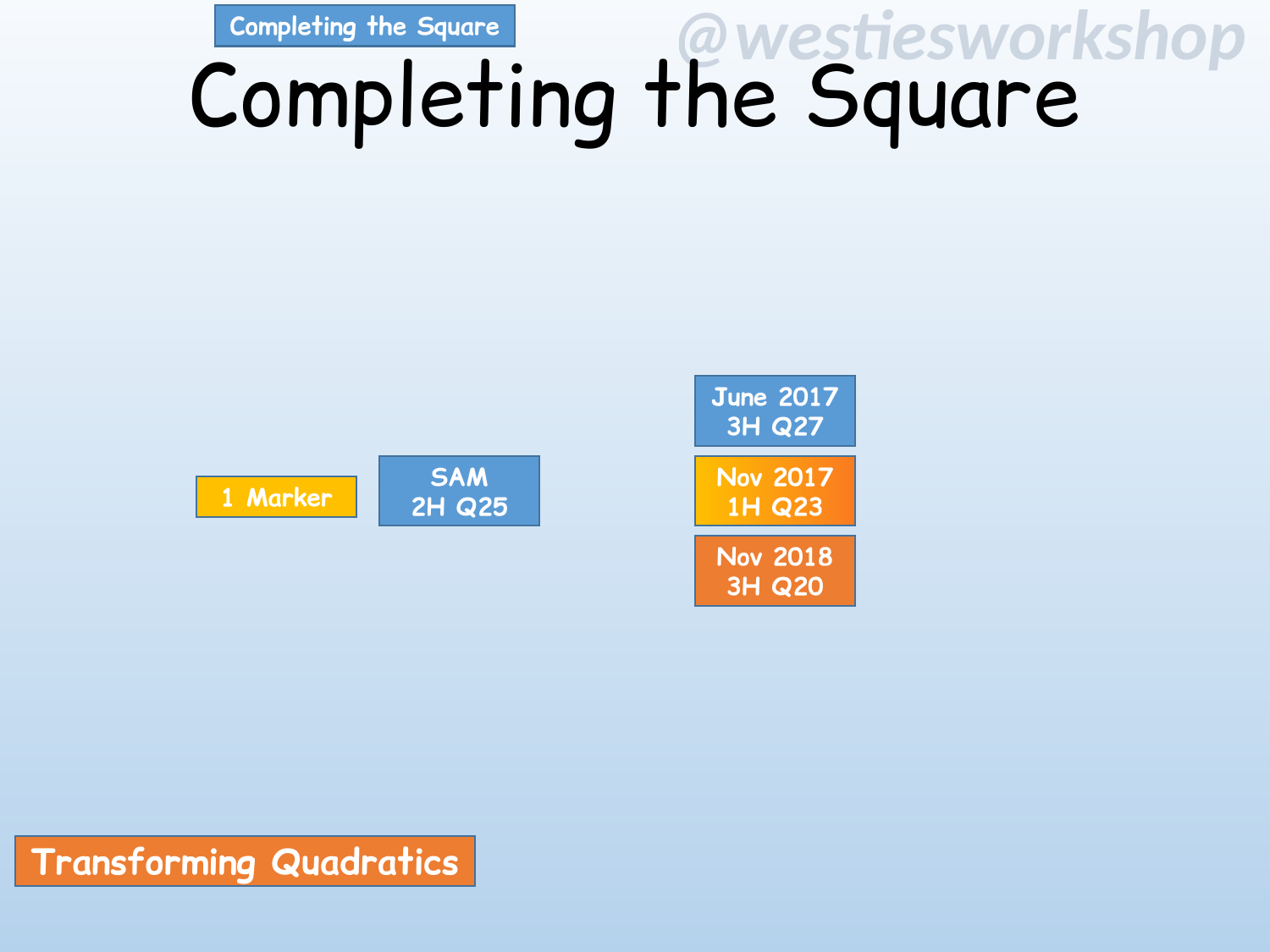

Completing the Square
# Completing the Square
June 2017
3H Q27
SAM
2H Q25
Nov 2017
1H Q23
1 Marker
Nov 2018
3H Q20
Transforming Quadratics